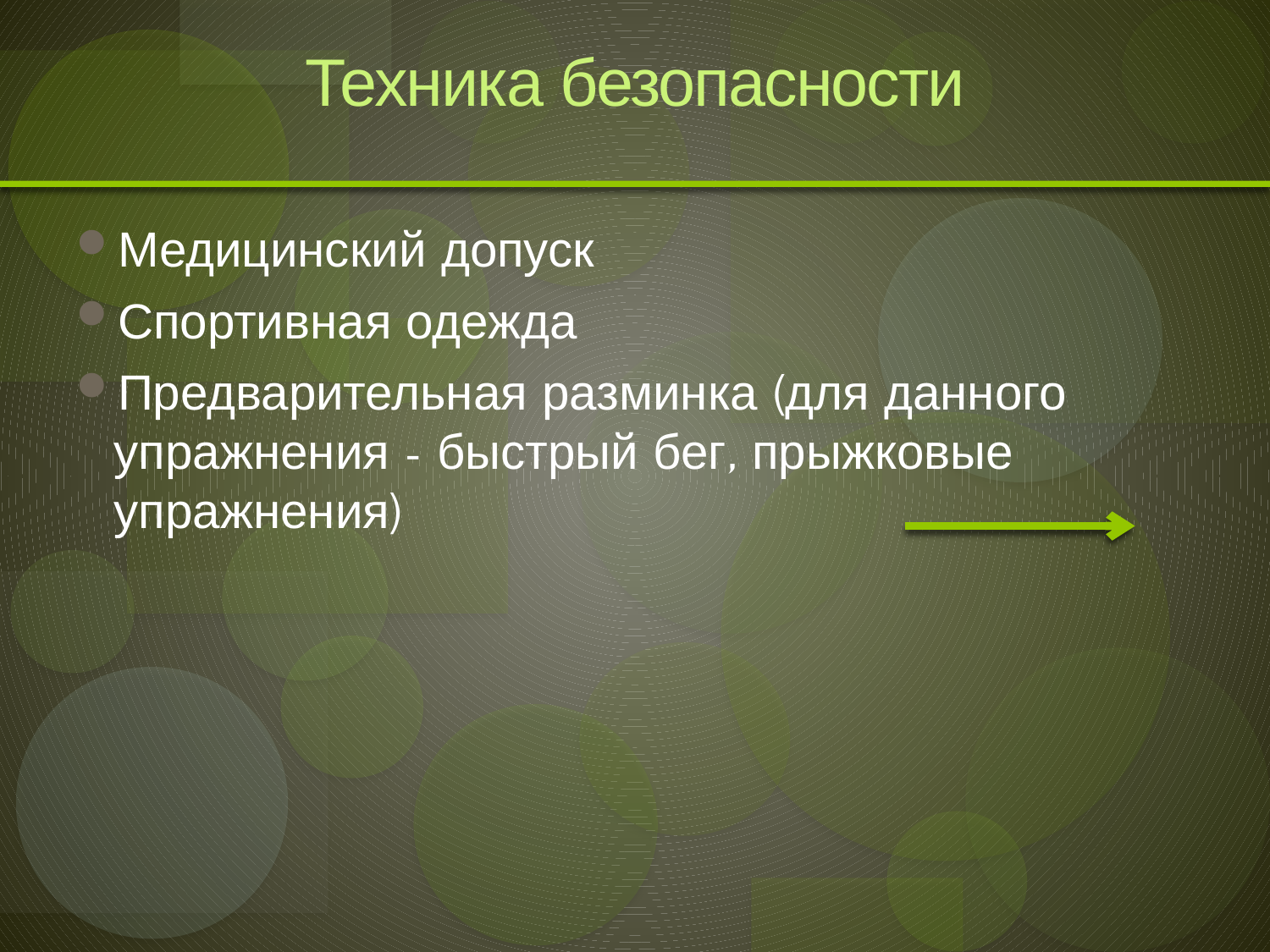

# Техника безопасности
Медицинский допуск
Спортивная одежда
Предварительная разминка (для данного упражнения - быстрый бег, прыжковые упражнения)